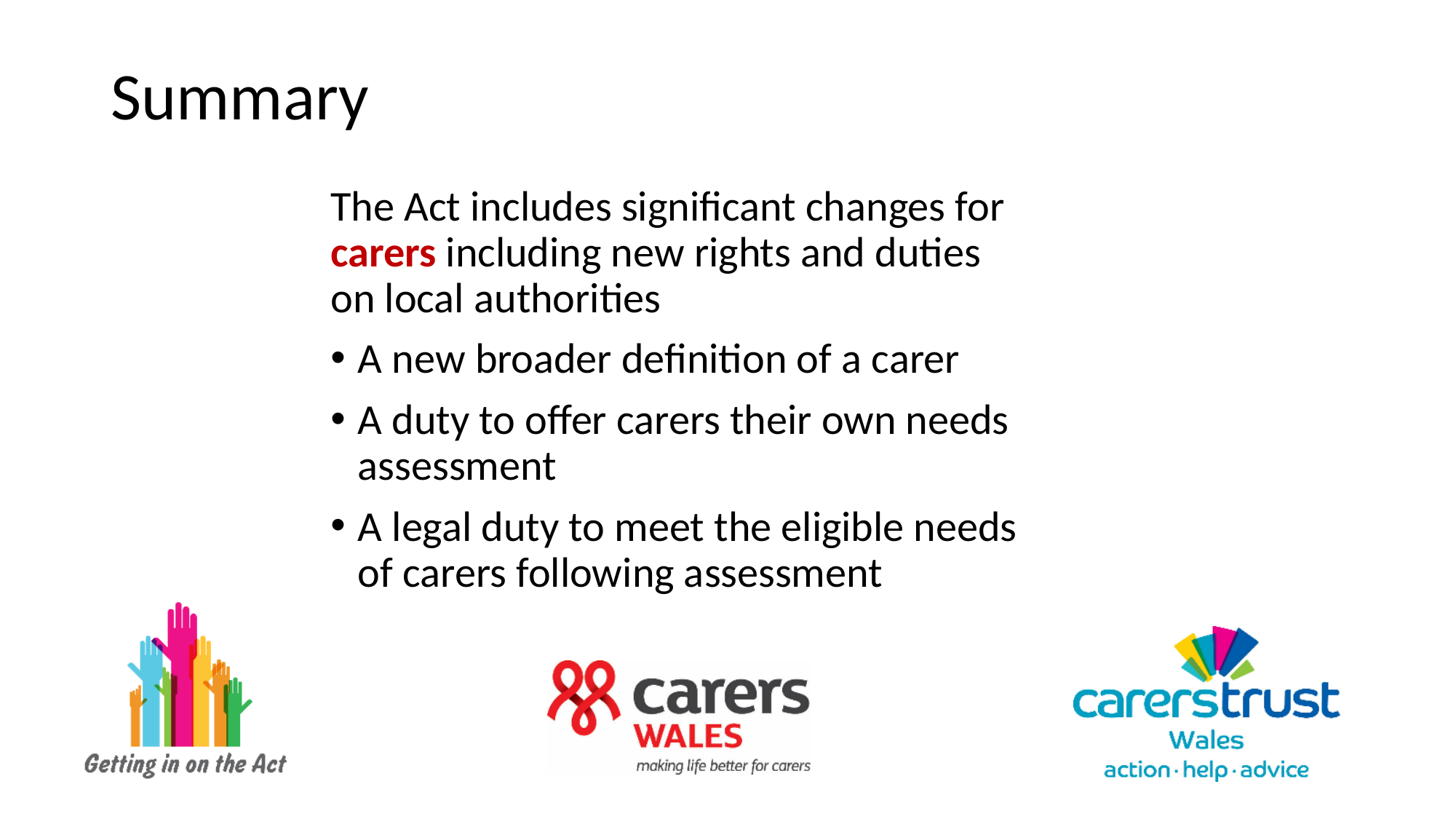

# Summary
The Act includes significant changes for carers including new rights and duties
on local authorities
A new broader definition of a carer
A duty to offer carers their own needs assessment
A legal duty to meet the eligible needs of carers following assessment